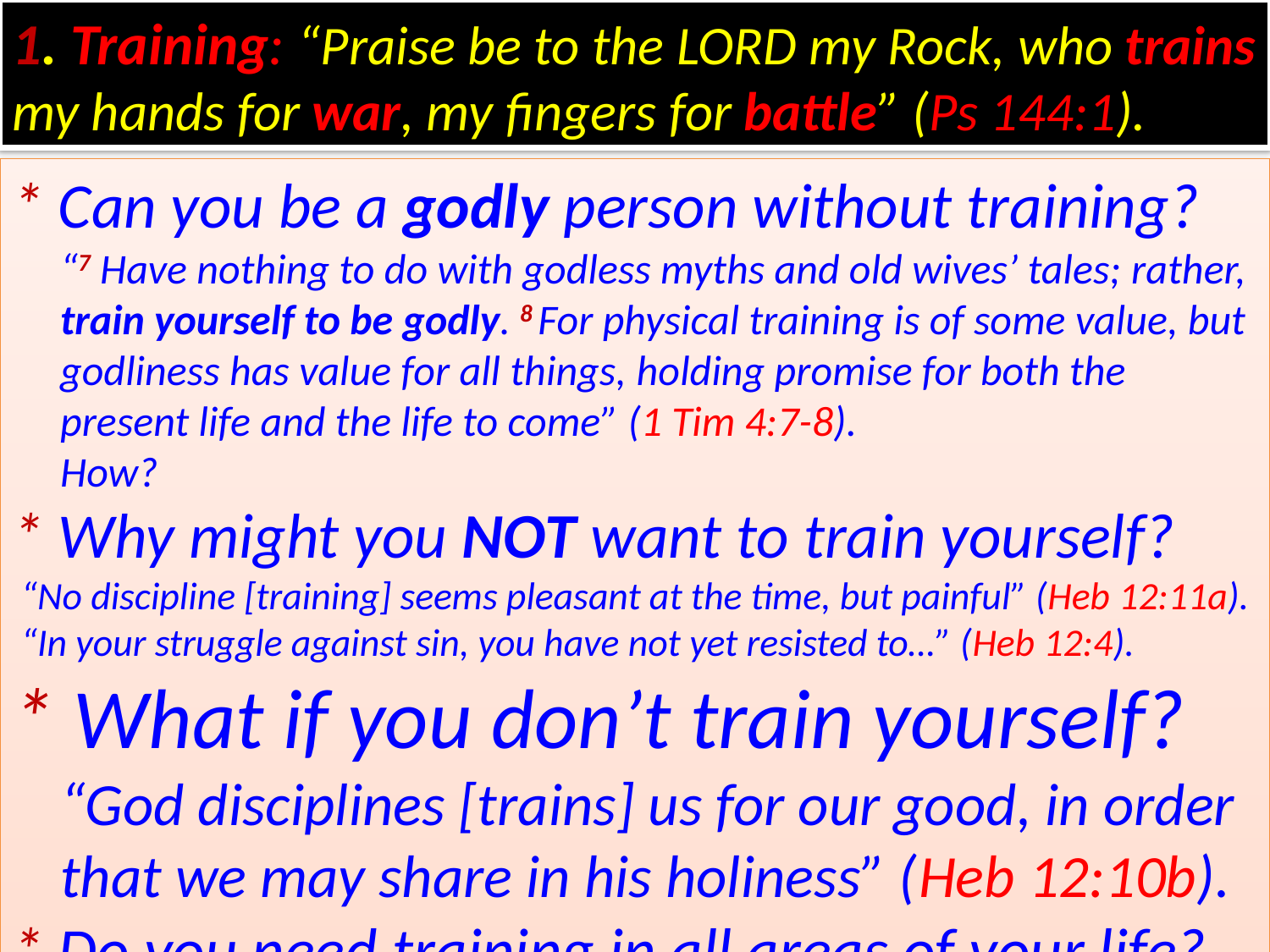

1. Training: “Praise be to the Lord my Rock, who trains my hands for war, my fingers for battle” (Ps 144:1).
* Can you be a godly person without training?
	“7 Have nothing to do with godless myths and old wives’ tales; rather, train yourself to be godly. 8 For physical training is of some value, but godliness has value for all things, holding promise for both the present life and the life to come” (1 Tim 4:7-8).			How?
* Why might you NOT want to train yourself?
 “No discipline [training] seems pleasant at the time, but painful” (Heb 12:11a).
 “In your struggle against sin, you have not yet resisted to…” (Heb 12:4).
* What if you don’t train yourself?
	“God disciplines [trains] us for our good, in order that we may share in his holiness” (Heb 12:10b).
* Do you need training in all areas of your life?